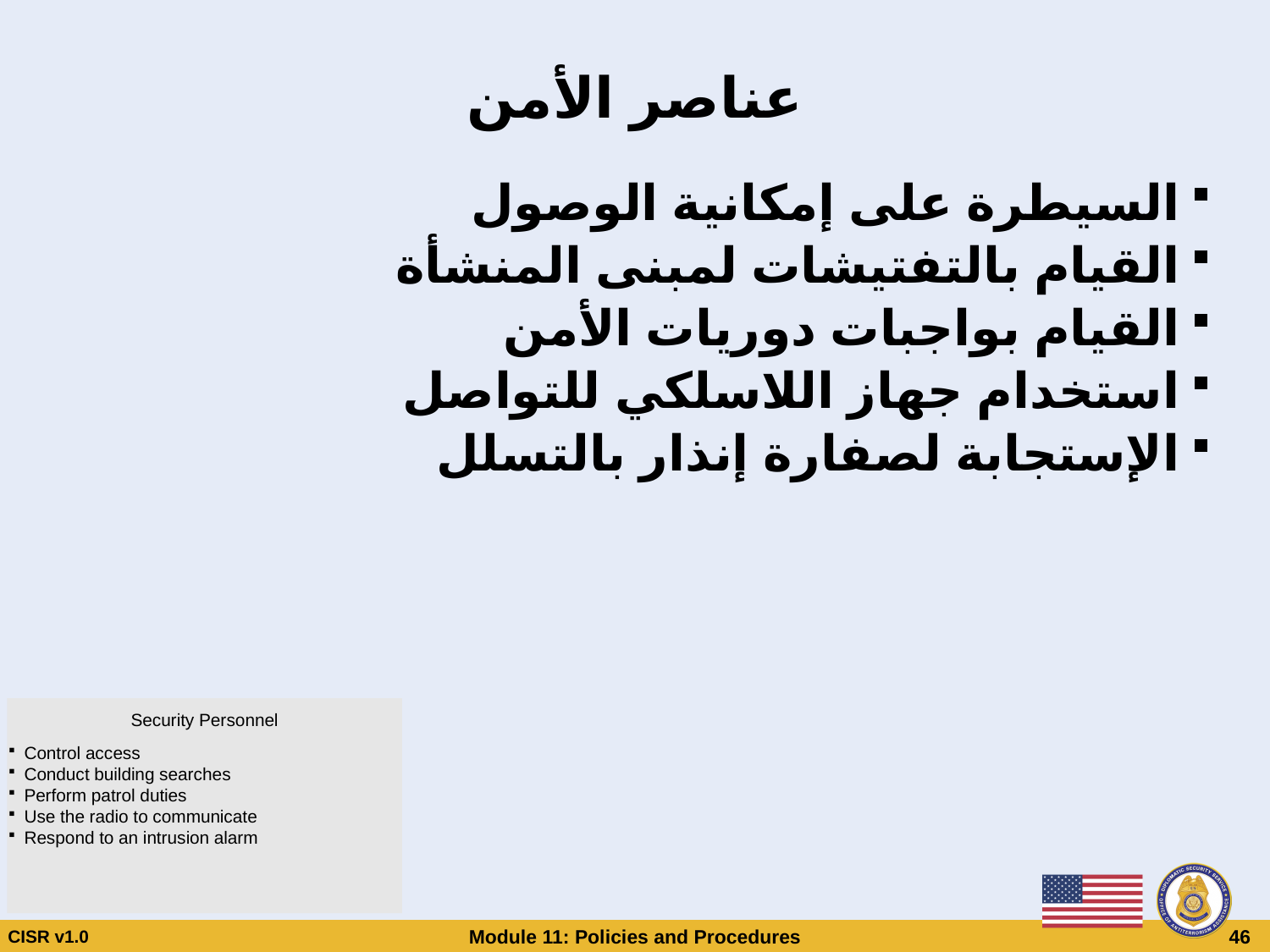

# عناصر الأمن
السيطرة على إمكانية الوصول
القيام بالتفتيشات لمبنى المنشأة
القيام بواجبات دوريات الأمن
استخدام جهاز اللاسلكي للتواصل
الإستجابة لصفارة إنذار بالتسلل
Security Personnel
Control access
Conduct building searches
Perform patrol duties
Use the radio to communicate
Respond to an intrusion alarm
CISR v1.0
Module 11: Policies and Procedures
 46